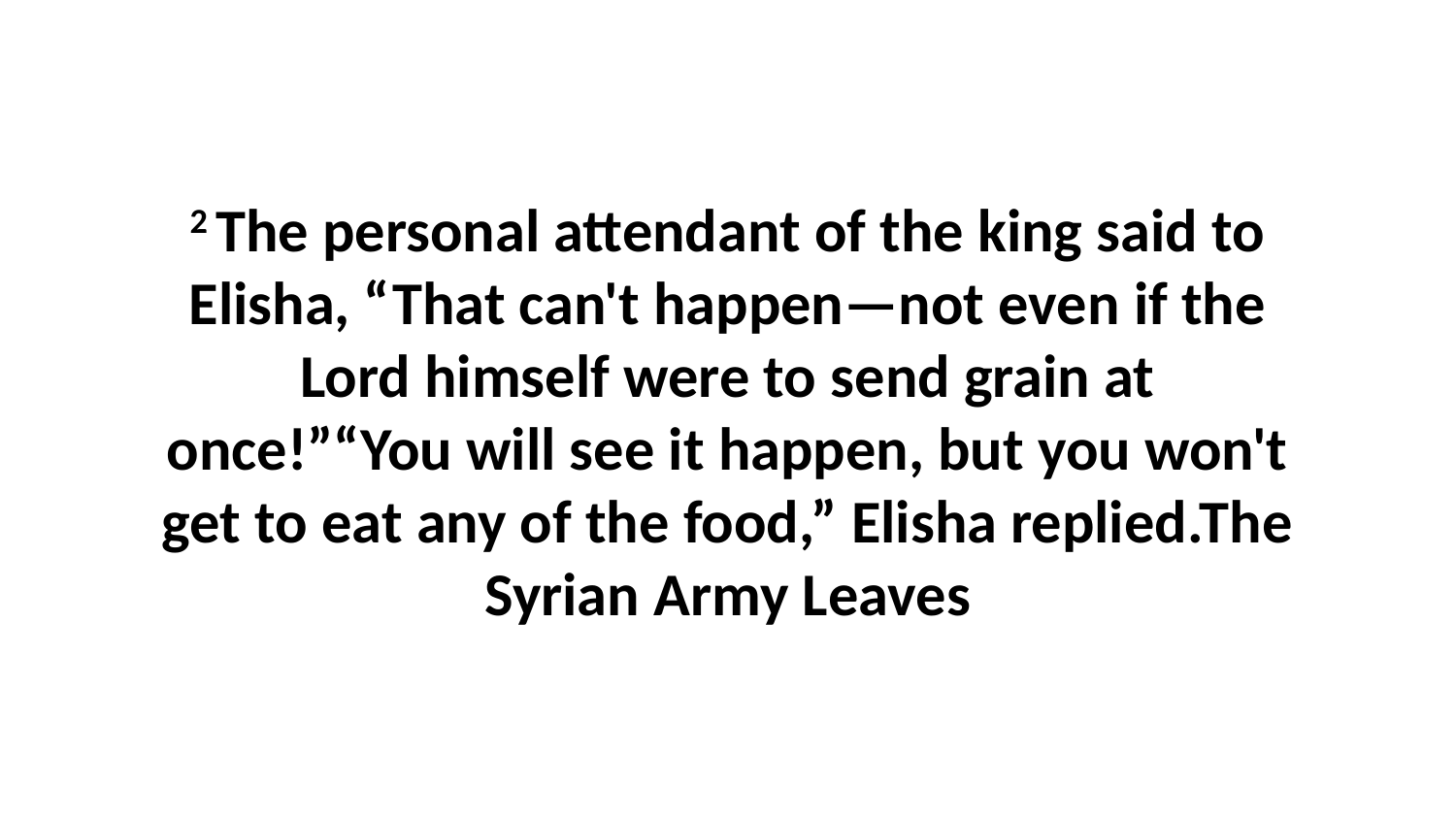

2 The personal attendant of the king said to Elisha, “That can't happen—not even if the Lord himself were to send grain at once!”“You will see it happen, but you won't get to eat any of the food,” Elisha replied.The Syrian Army Leaves